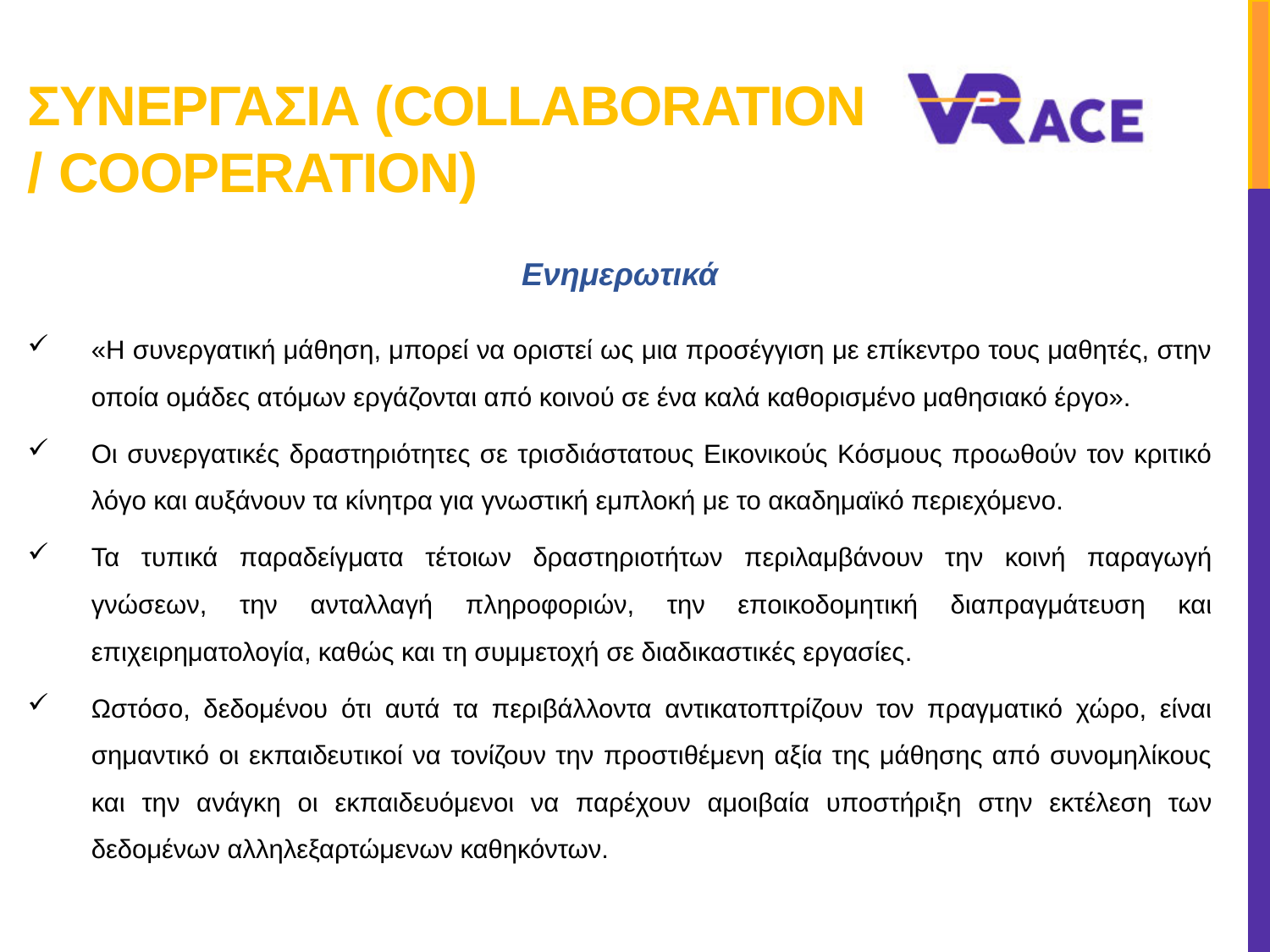

# Συνεργασια (Collaboration / Cooperation)
Ενημερωτικά
«Η συνεργατική μάθηση, μπορεί να οριστεί ως μια προσέγγιση με επίκεντρο τους μαθητές, στην οποία ομάδες ατόμων εργάζονται από κοινού σε ένα καλά καθορισμένο μαθησιακό έργο».
Οι συνεργατικές δραστηριότητες σε τρισδιάστατους Εικονικούς Κόσμους προωθούν τον κριτικό λόγο και αυξάνουν τα κίνητρα για γνωστική εμπλοκή με το ακαδημαϊκό περιεχόμενο.
Τα τυπικά παραδείγματα τέτοιων δραστηριοτήτων περιλαμβάνουν την κοινή παραγωγή γνώσεων, την ανταλλαγή πληροφοριών, την εποικοδομητική διαπραγμάτευση και επιχειρηματολογία, καθώς και τη συμμετοχή σε διαδικαστικές εργασίες.
Ωστόσο, δεδομένου ότι αυτά τα περιβάλλοντα αντικατοπτρίζουν τον πραγματικό χώρο, είναι σημαντικό οι εκπαιδευτικοί να τονίζουν την προστιθέμενη αξία της μάθησης από συνομηλίκους και την ανάγκη οι εκπαιδευόμενοι να παρέχουν αμοιβαία υποστήριξη στην εκτέλεση των δεδομένων αλληλεξαρτώμενων καθηκόντων.